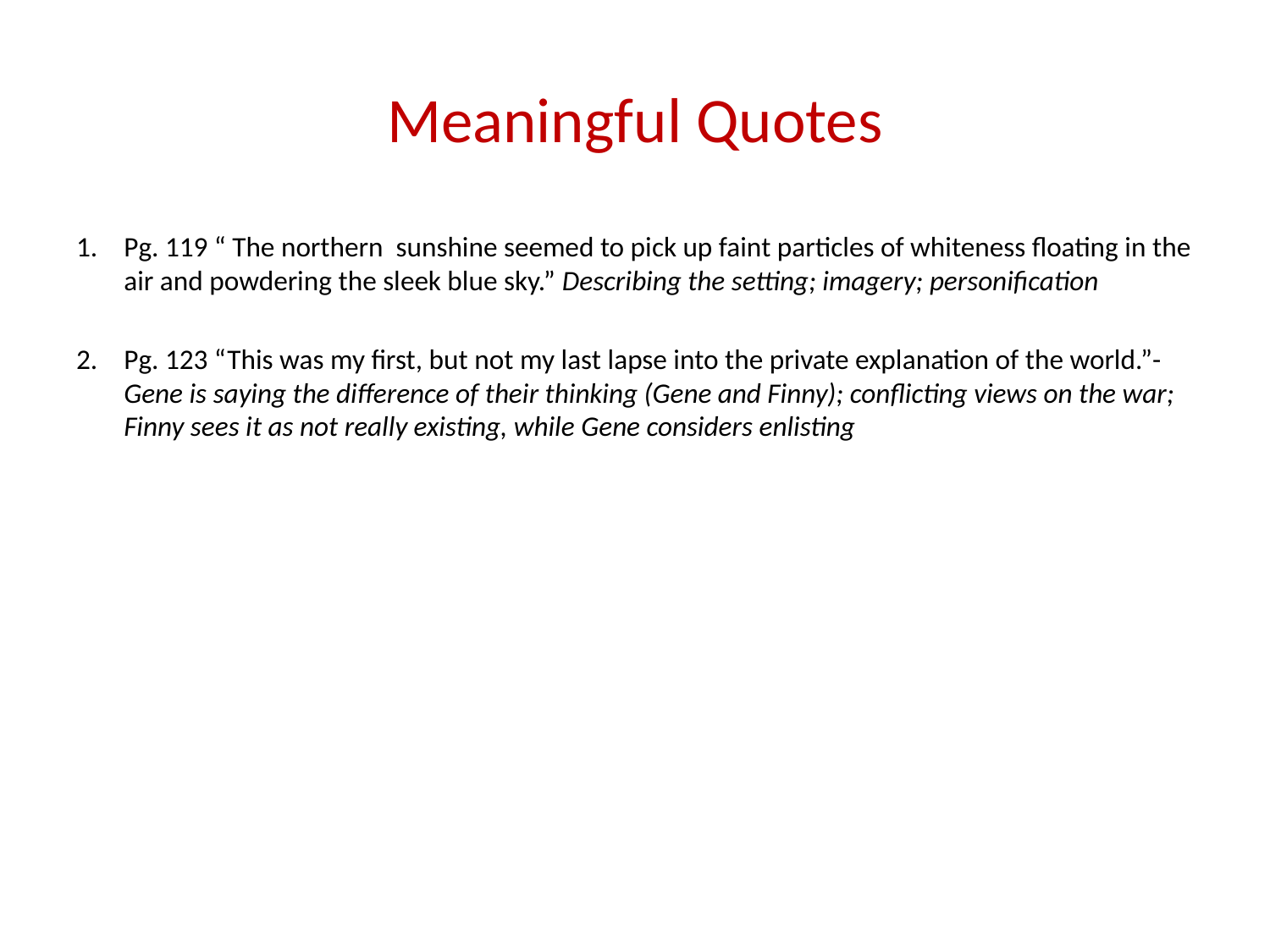

# Meaningful Quotes
Pg. 119 “ The northern  sunshine seemed to pick up faint particles of whiteness floating in the air and powdering the sleek blue sky.” Describing the setting; imagery; personification

Pg. 123 “This was my first, but not my last lapse into the private explanation of the world.”-Gene is saying the difference of their thinking (Gene and Finny); conflicting views on the war; Finny sees it as not really existing, while Gene considers enlisting